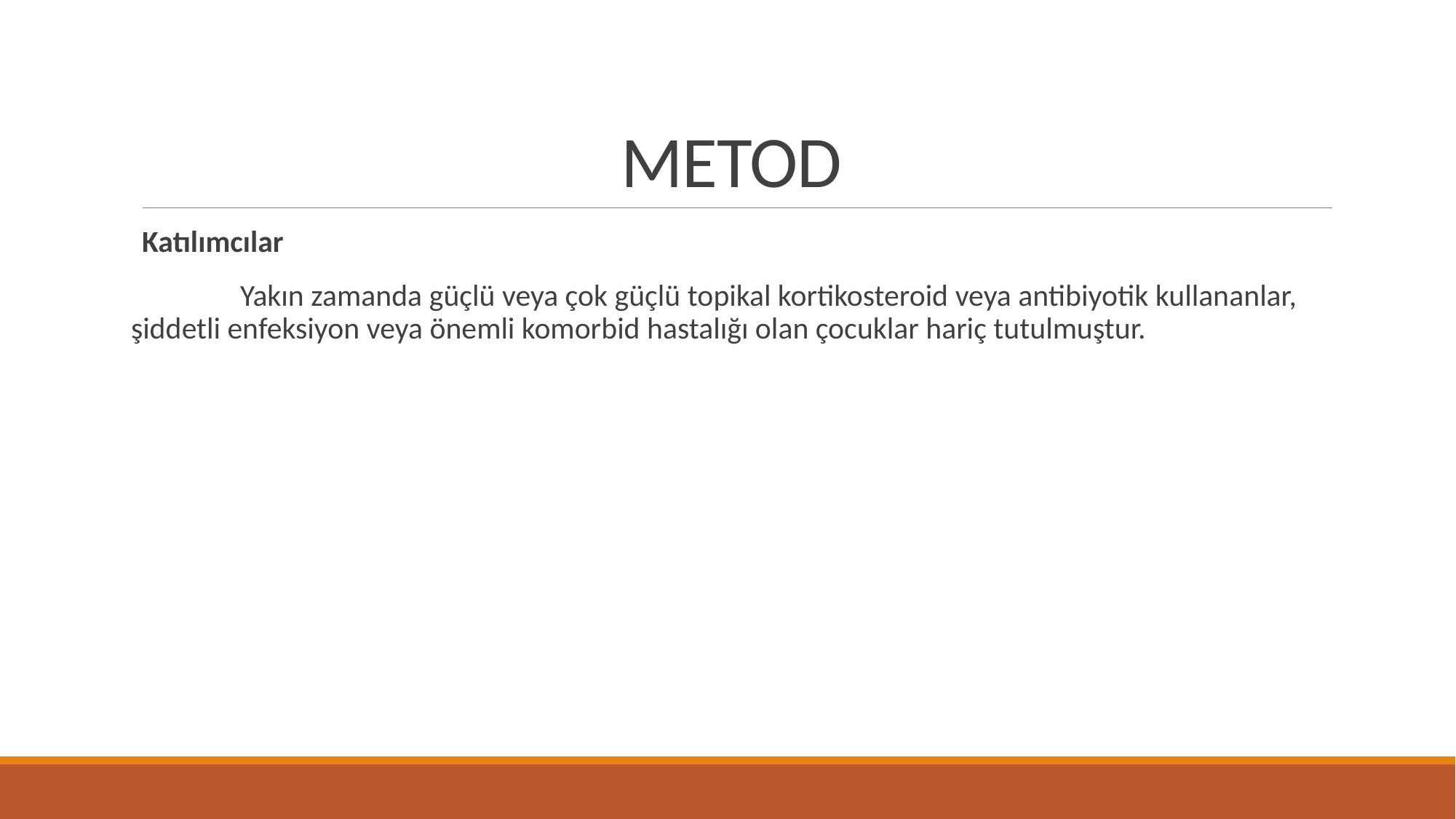

# METOD
Katılımcılar
	Yakın zamanda güçlü veya çok güçlü topikal kortikosteroid veya antibiyotik kullananlar, şiddetli enfeksiyon veya önemli komorbid hastalığı olan çocuklar hariç tutulmuştur.